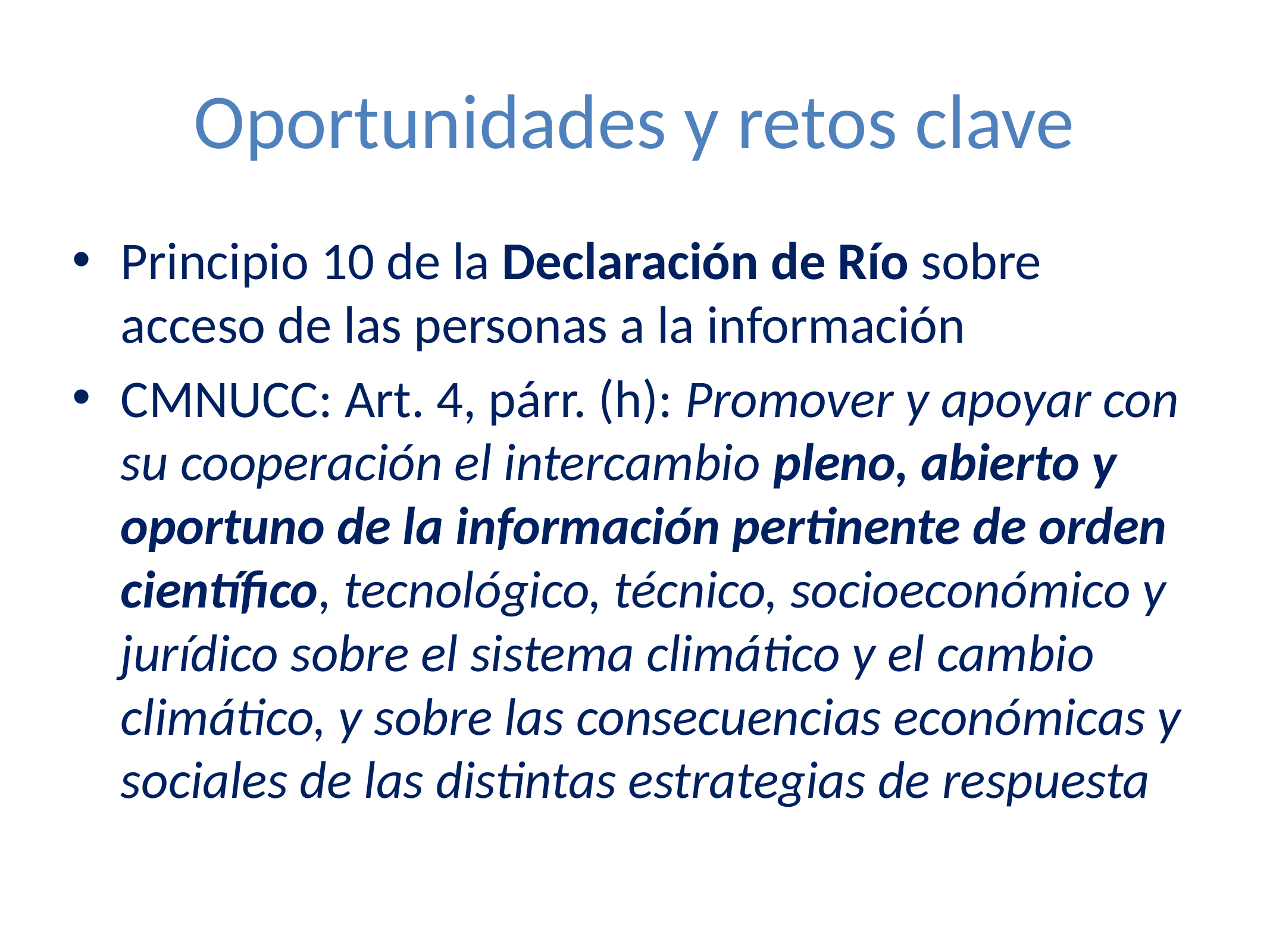

# Oportunidades y retos clave
Principio 10 de la Declaración de Río sobre acceso de las personas a la información
CMNUCC: Art. 4, párr. (h): Promover y apoyar con su cooperación el intercambio pleno, abierto y oportuno de la información pertinente de orden científico, tecnológico, técnico, socioeconómico y jurídico sobre el sistema climático y el cambio climático, y sobre las consecuencias económicas y sociales de las distintas estrategias de respuesta